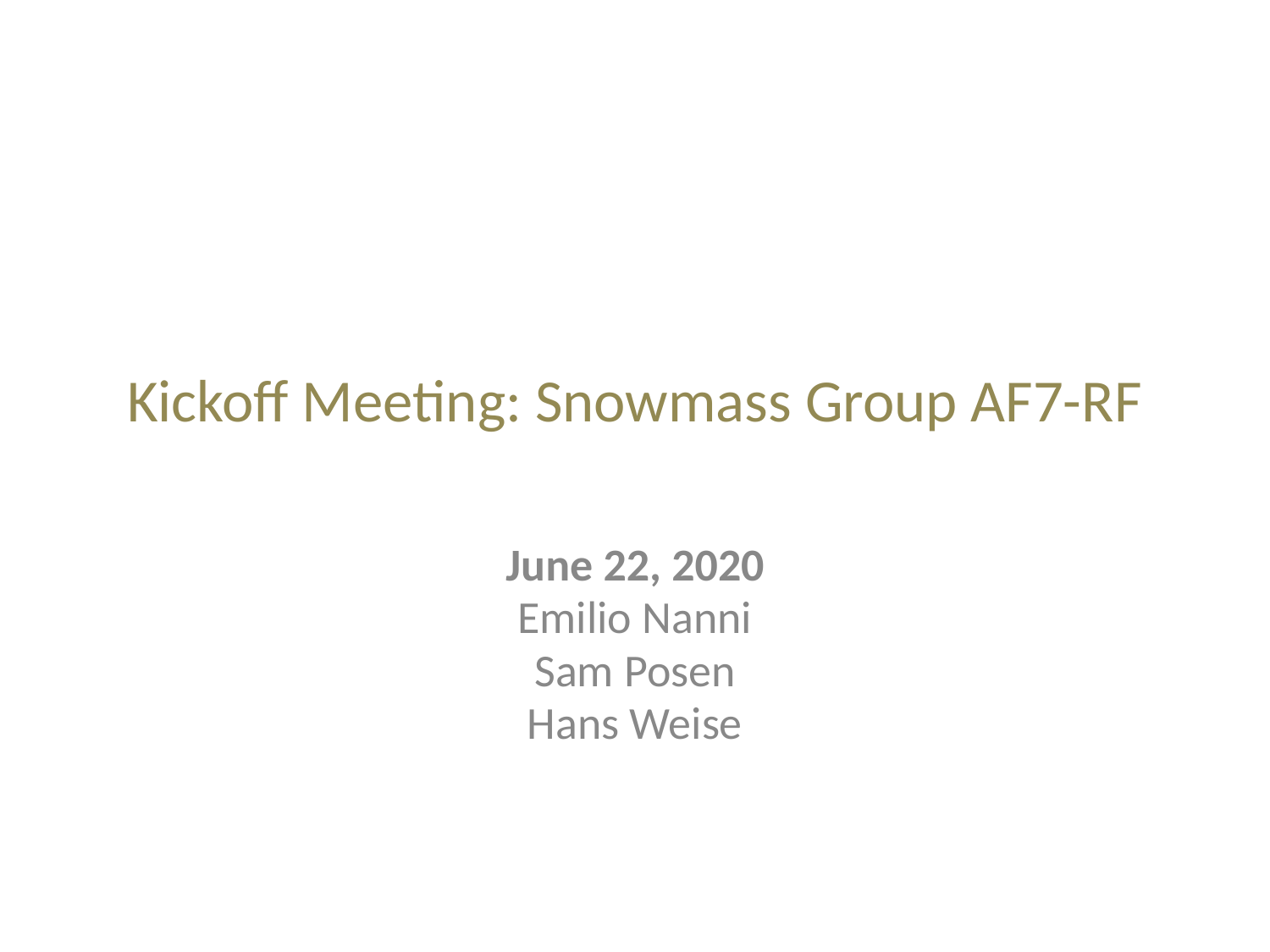

# Kickoff Meeting: Snowmass Group AF7-RF
June 22, 2020
Emilio Nanni
Sam Posen
Hans Weise